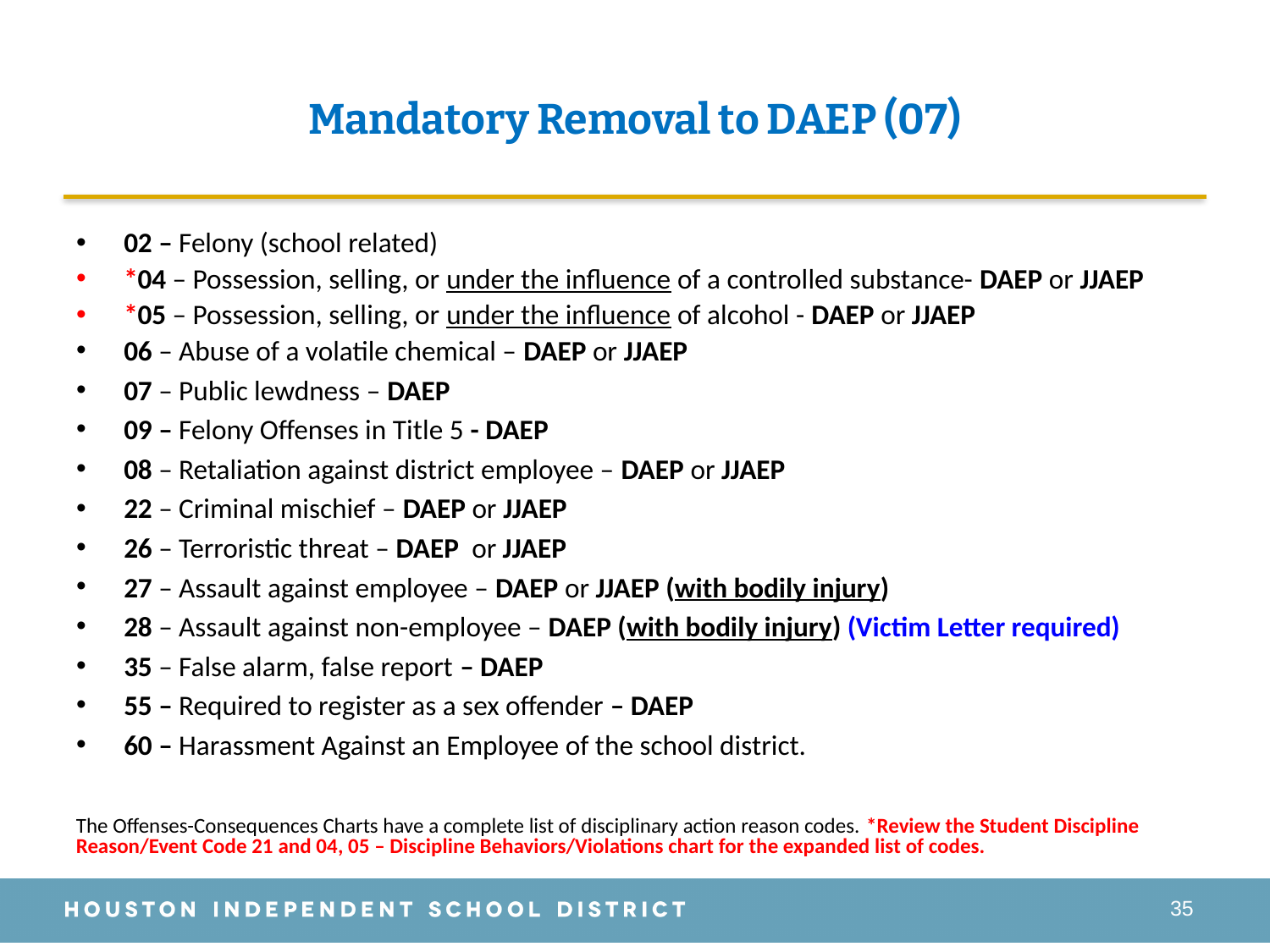

# Mandatory Removal to DAEP (07)
02 – Felony (school related)
*04 – Possession, selling, or under the influence of a controlled substance- DAEP or JJAEP
*05 – Possession, selling, or under the influence of alcohol - DAEP or JJAEP
06 – Abuse of a volatile chemical – DAEP or JJAEP
07 – Public lewdness – DAEP
09 – Felony Offenses in Title 5 - DAEP
08 – Retaliation against district employee – DAEP or JJAEP
22 – Criminal mischief – DAEP or JJAEP
26 – Terroristic threat – DAEP  or JJAEP
27 – Assault against employee – DAEP or JJAEP (with bodily injury)
28 – Assault against non-employee – DAEP (with bodily injury) (Victim Letter required)
35 – False alarm, false report – DAEP
55 – Required to register as a sex offender – DAEP
60 – Harassment Against an Employee of the school district.
The Offenses-Consequences Charts have a complete list of disciplinary action reason codes. *Review the Student Discipline Reason/Event Code 21 and 04, 05 – Discipline Behaviors/Violations chart for the expanded list of codes.

35